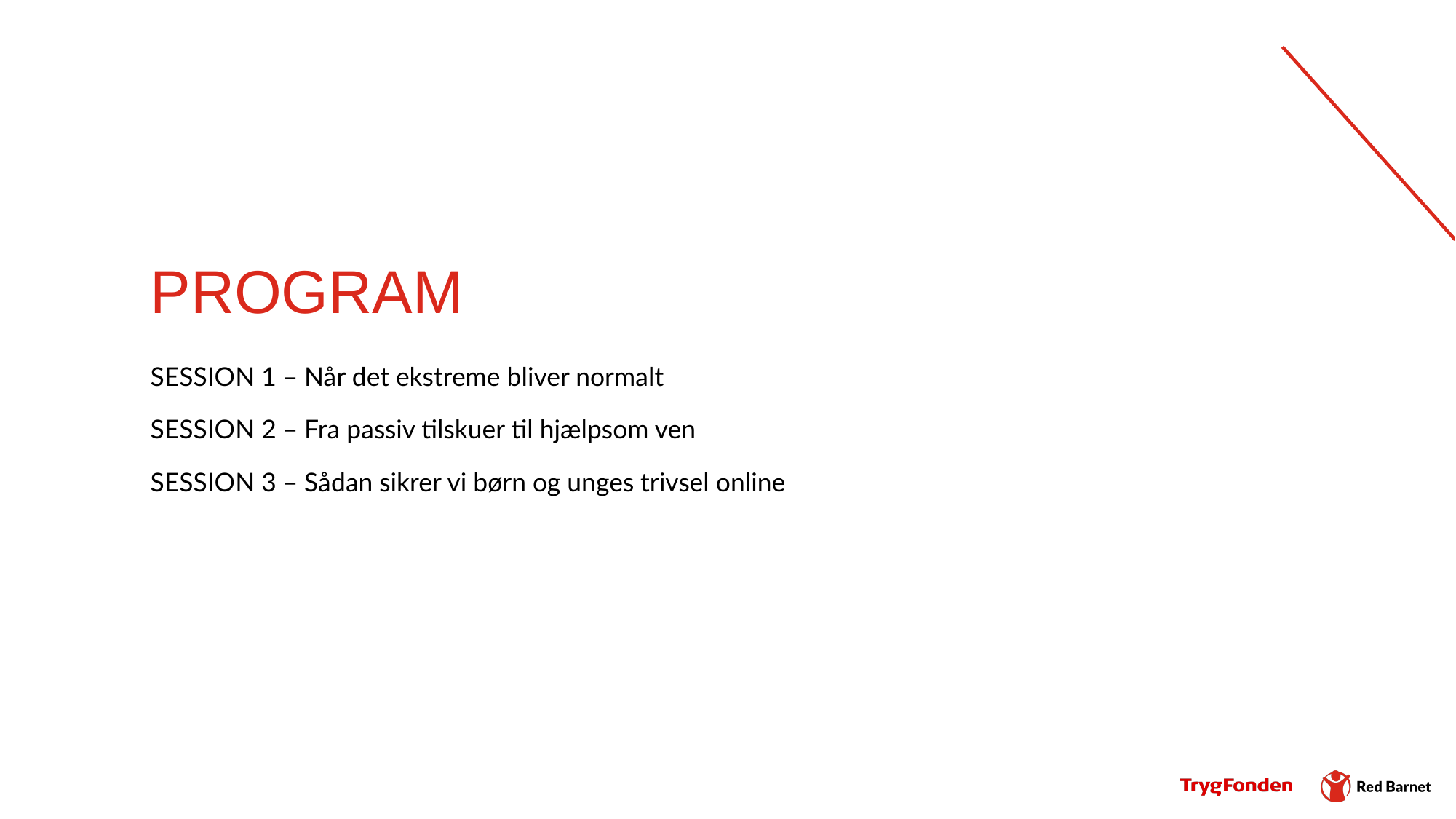

# Program
SESSION 1 – Når det ekstreme bliver normalt
SESSION 2 – Fra passiv tilskuer til hjælpsom ven
SESSION 3 – Sådan sikrer vi børn og unges trivsel online